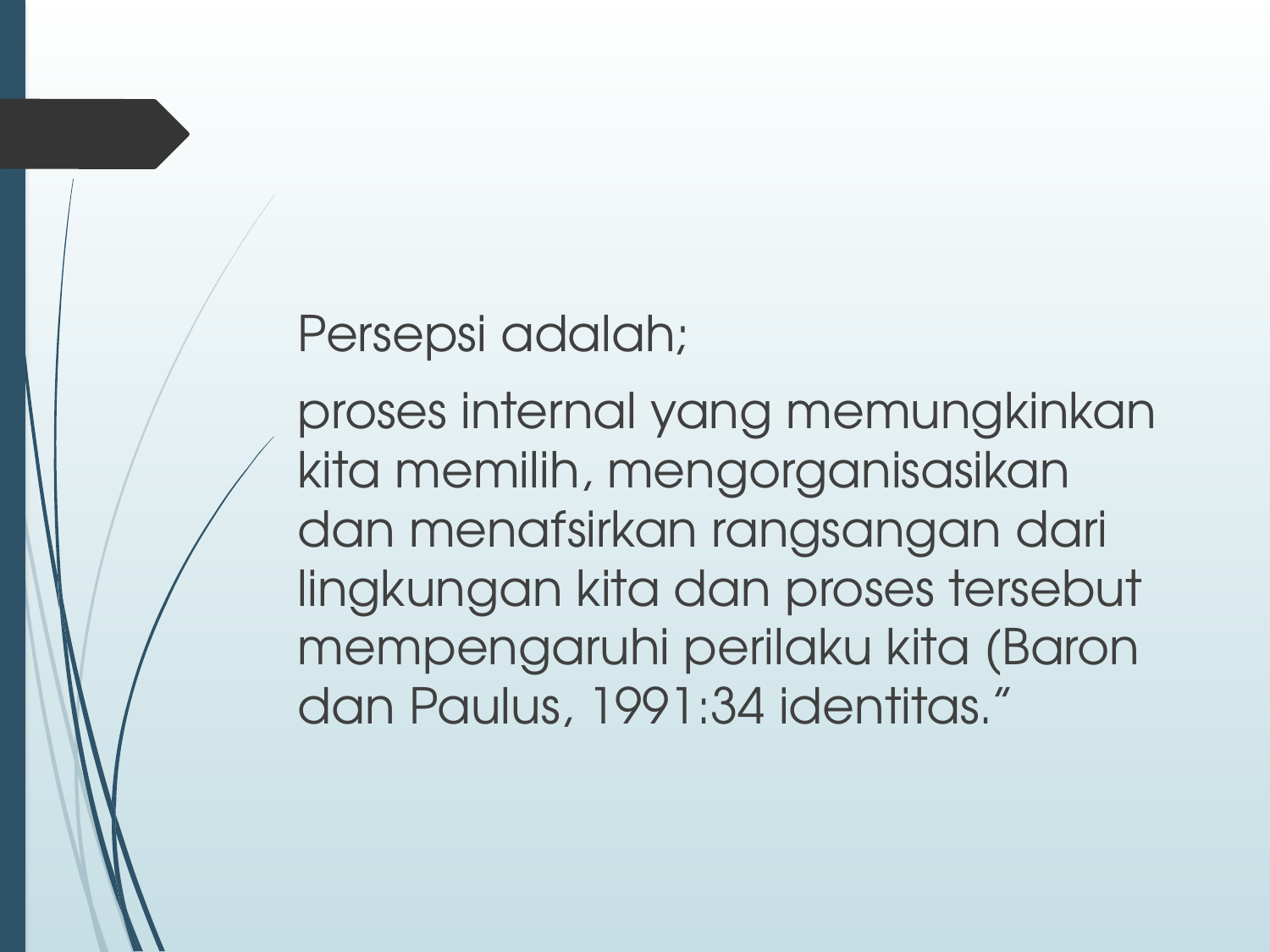

Persepsi adalah;
proses internal yang memungkinkan kita memilih, mengorganisasikan dan menafsirkan rangsangan dari lingkungan kita dan proses tersebut mempengaruhi perilaku kita (Baron dan Paulus, 1991:34 identitas.”